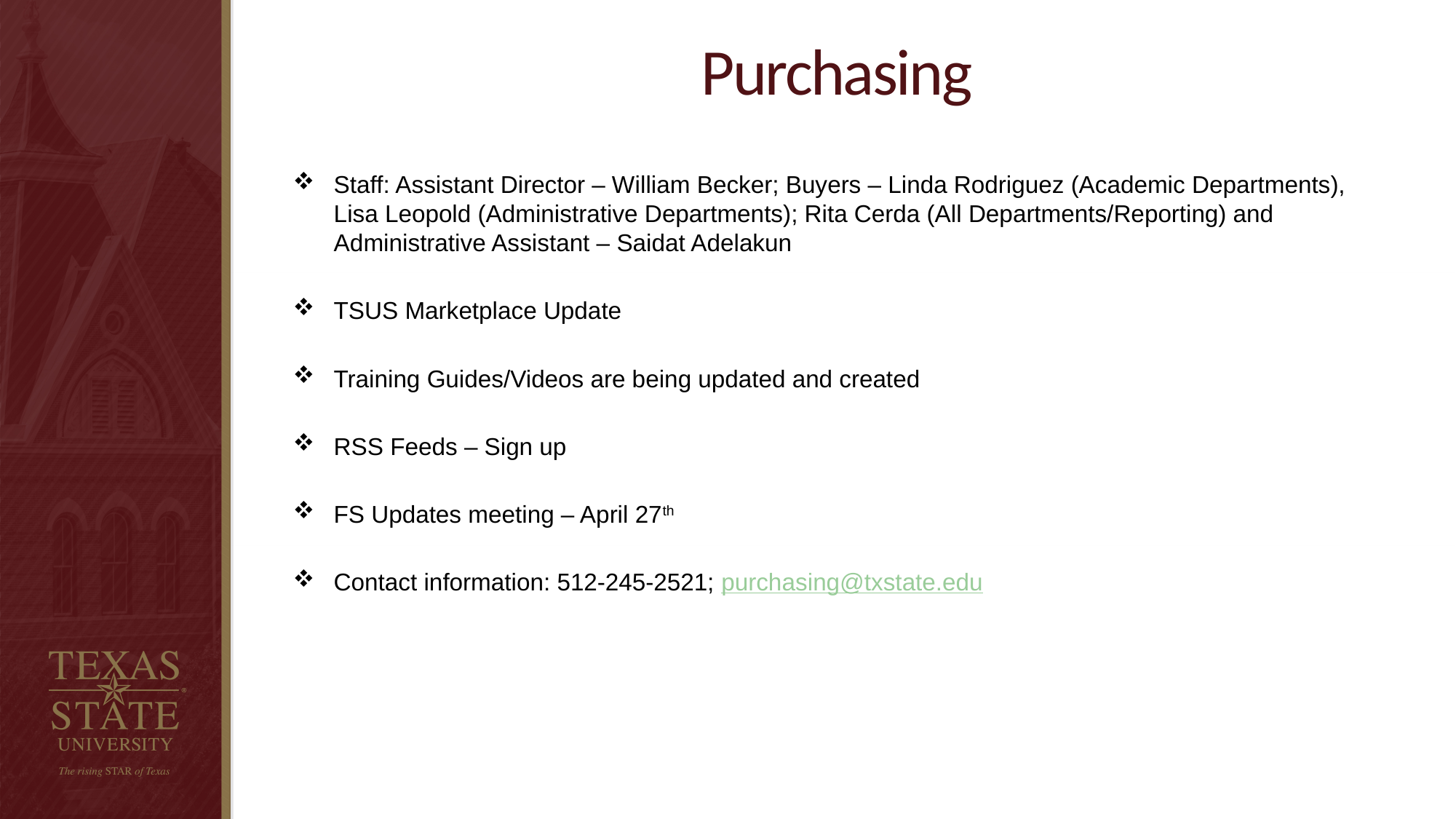

Purchasing
Staff: Assistant Director – William Becker; Buyers – Linda Rodriguez (Academic Departments), Lisa Leopold (Administrative Departments); Rita Cerda (All Departments/Reporting) and Administrative Assistant – Saidat Adelakun

TSUS Marketplace Update

Training Guides/Videos are being updated and created

RSS Feeds – Sign up

FS Updates meeting – April 27th

Contact information: 512-245-2521; purchasing@txstate.edu